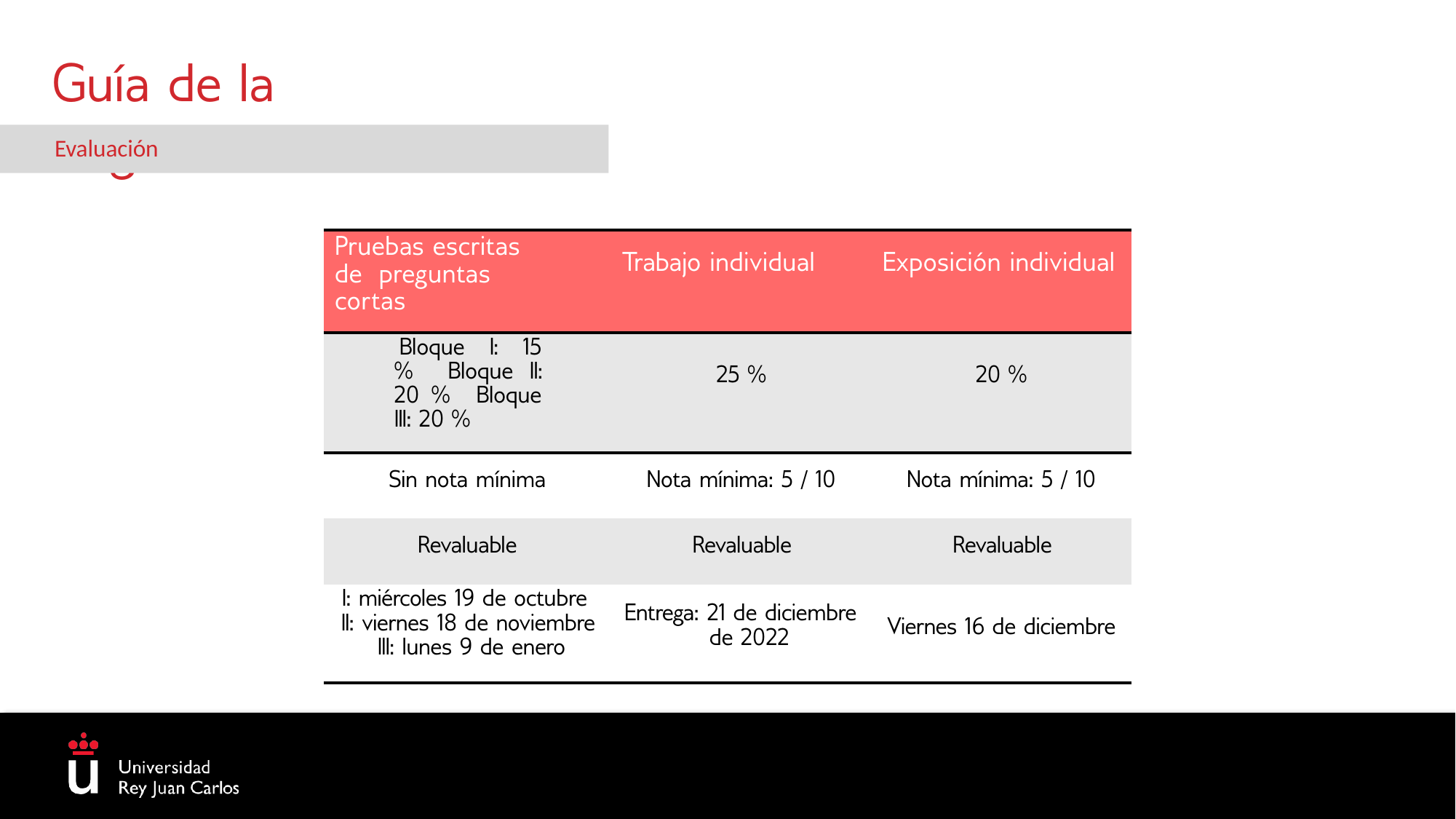

# Guía de la asignatura

Evaluación
| Pruebas escritas de preguntas cortas | Trabajo individual | Exposición individual |
| --- | --- | --- |
| Bloque I: 15 % Bloque II: 20 % Bloque III: 20 % | 25 % | 20 % |
| Sin nota mínima | Nota mínima: 5 / 10 | Nota mínima: 5 / 10 |
| Revaluable | Revaluable | Revaluable |
| I: miércoles 19 de octubre II: viernes 18 de noviembre III: lunes 9 de enero | Entrega: 21 de diciembre de 2022 | Viernes 16 de diciembre |